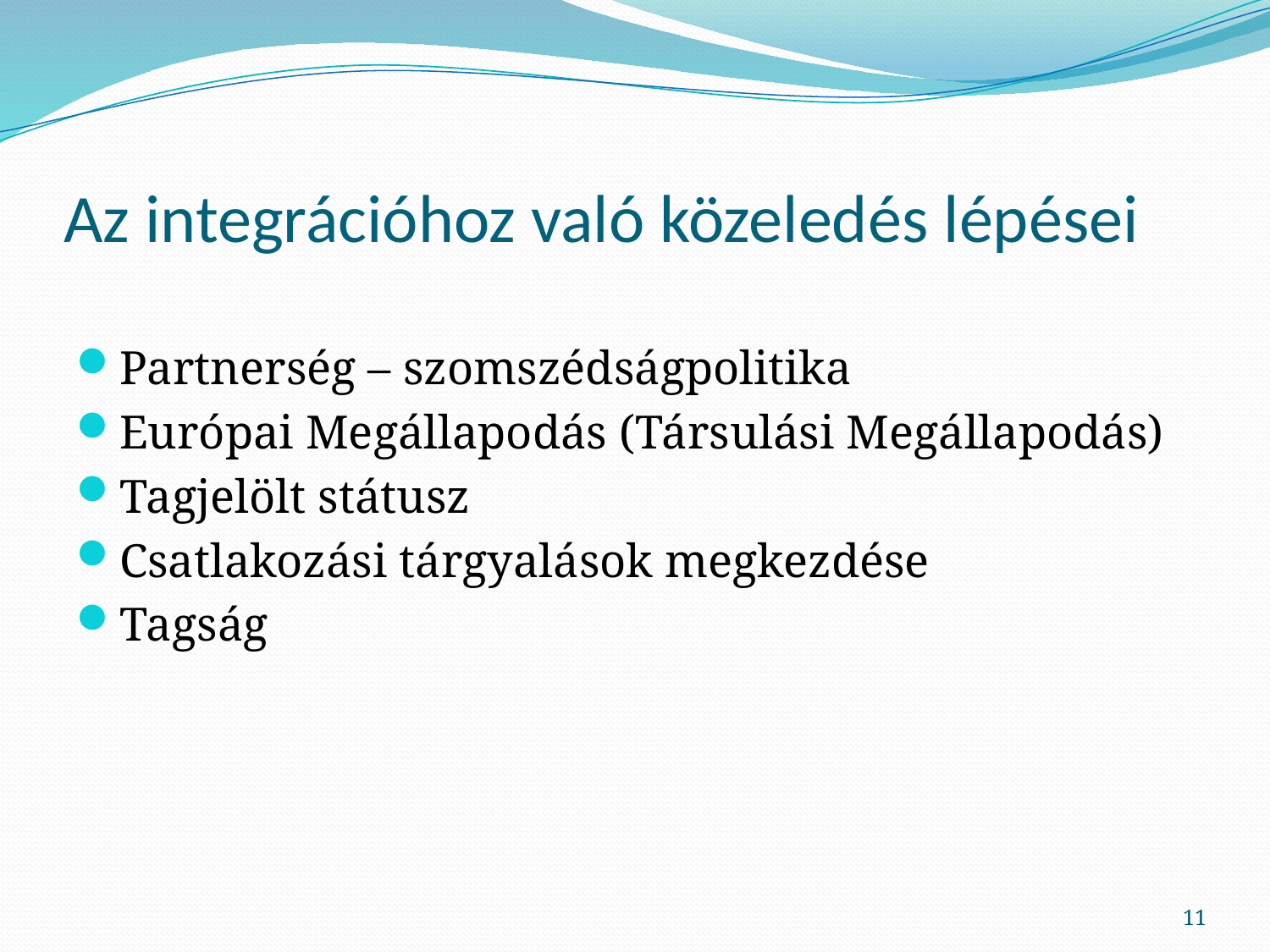

# Az integrációhoz való közeledés lépései

Partnerség – szomszédságpolitika
Európai Megállapodás (Társulási Megállapodás)
Tagjelölt státusz
Csatlakozási tárgyalások megkezdése
Tagság
11